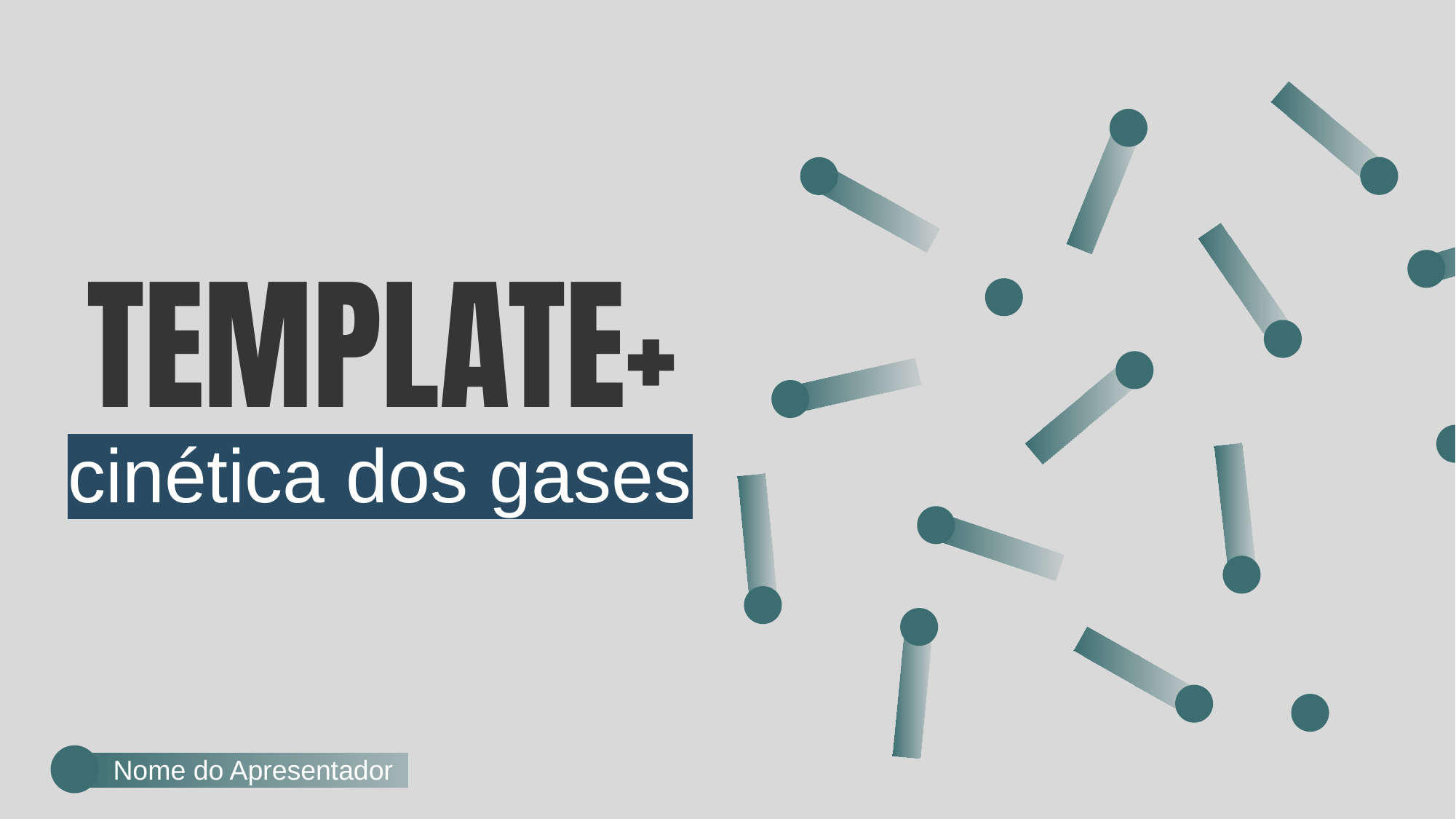

TEMPLATE+

cinética dos gases

Nome do Apresentador